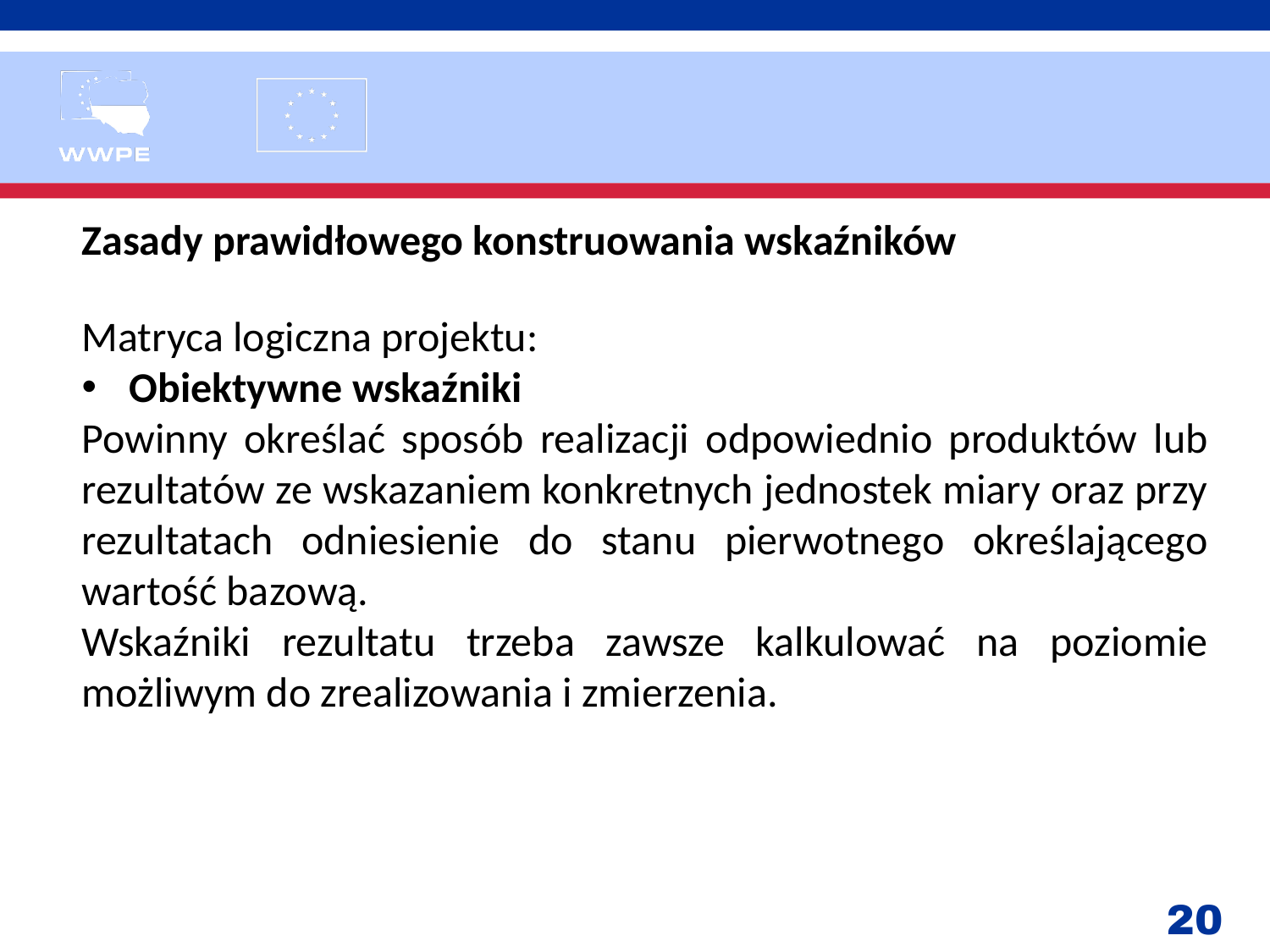

Zasady prawidłowego konstruowania wskaźników

Matryca logiczna projektu:
Obiektywne wskaźniki
Powinny określać sposób realizacji odpowiednio produktów lub rezultatów ze wskazaniem konkretnych jednostek miary oraz przy rezultatach odniesienie do stanu pierwotnego określającego wartość bazową.
Wskaźniki rezultatu trzeba zawsze kalkulować na poziomie możliwym do zrealizowania i zmierzenia.